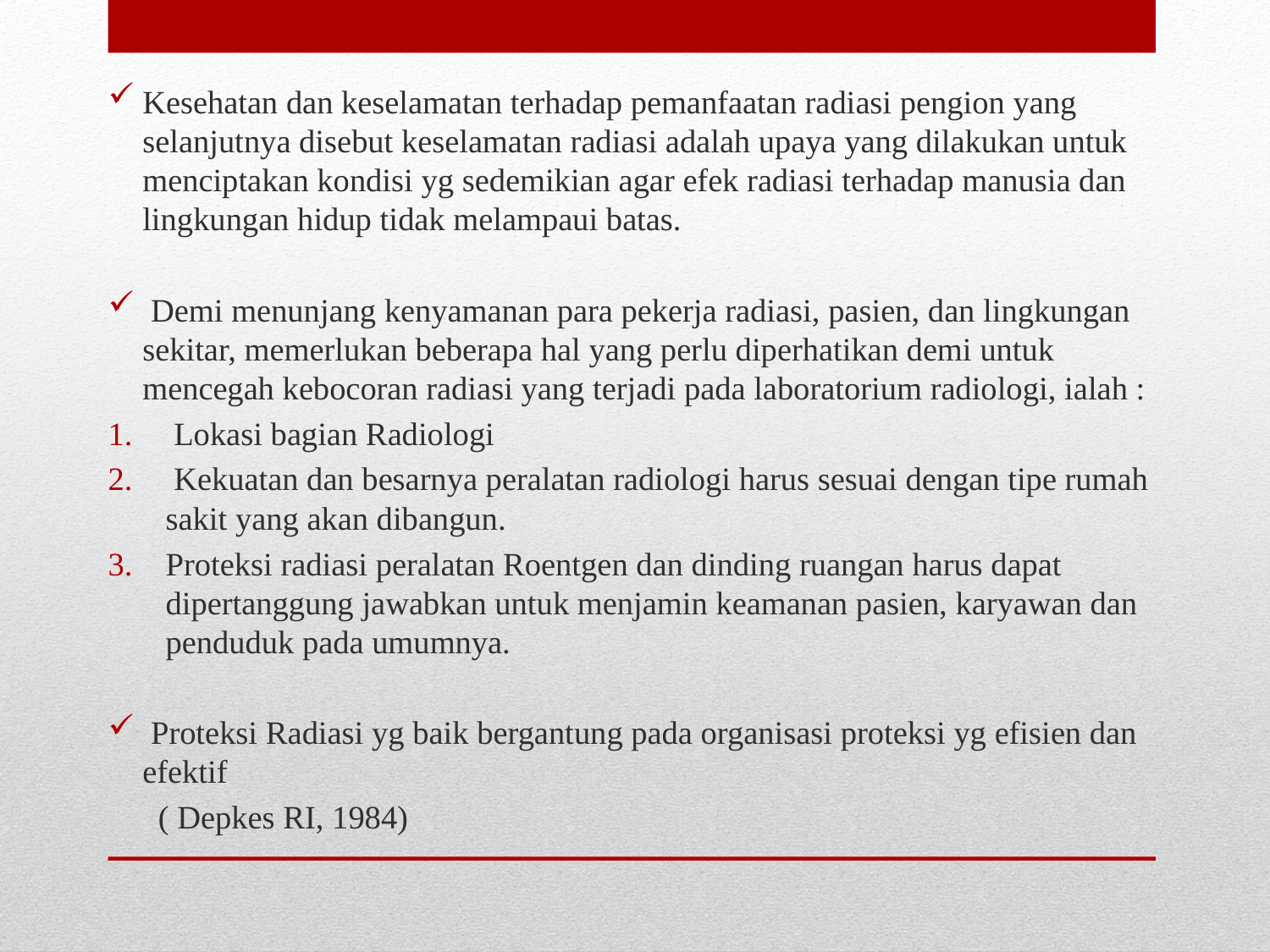

Kesehatan dan keselamatan terhadap pemanfaatan radiasi pengion yang selanjutnya disebut keselamatan radiasi adalah upaya yang dilakukan untuk menciptakan kondisi yg sedemikian agar efek radiasi terhadap manusia dan lingkungan hidup tidak melampaui batas.

 Demi menunjang kenyamanan para pekerja radiasi, pasien, dan lingkungan sekitar, memerlukan beberapa hal yang perlu diperhatikan demi untuk mencegah kebocoran radiasi yang terjadi pada laboratorium radiologi, ialah :
 Lokasi bagian Radiologi
 Kekuatan dan besarnya peralatan radiologi harus sesuai dengan tipe rumah sakit yang akan dibangun.
Proteksi radiasi peralatan Roentgen dan dinding ruangan harus dapat dipertanggung jawabkan untuk menjamin keamanan pasien, karyawan dan penduduk pada umumnya.

 Proteksi Radiasi yg baik bergantung pada organisasi proteksi yg efisien dan efektif
    ( Depkes RI, 1984)